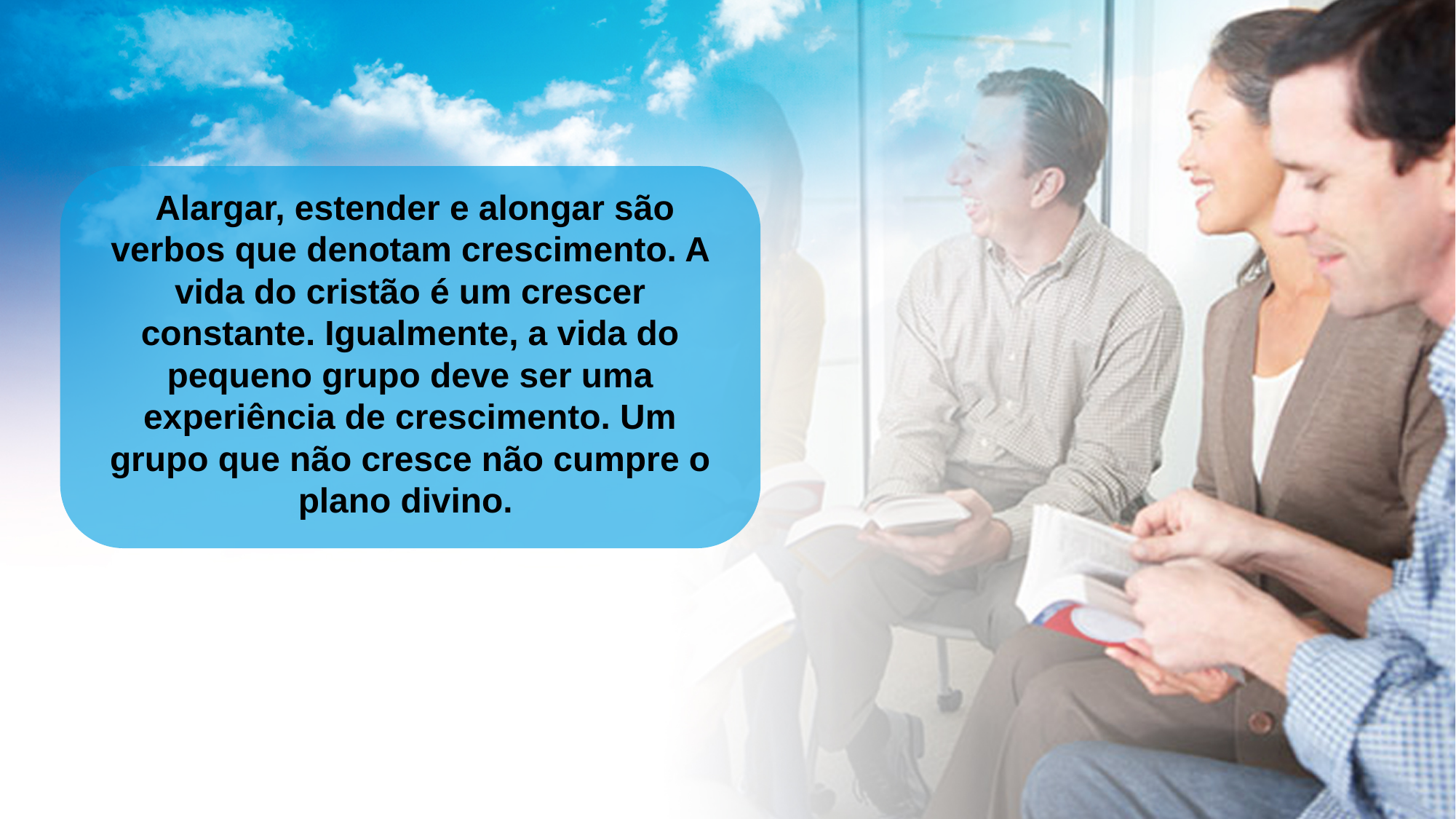

Alargar, estender e alongar são verbos que denotam crescimento. A vida do cristão é um crescer constante. Igualmente, a vida do pequeno grupo deve ser uma experiência de crescimento. Um grupo que não cresce não cumpre o plano divino.